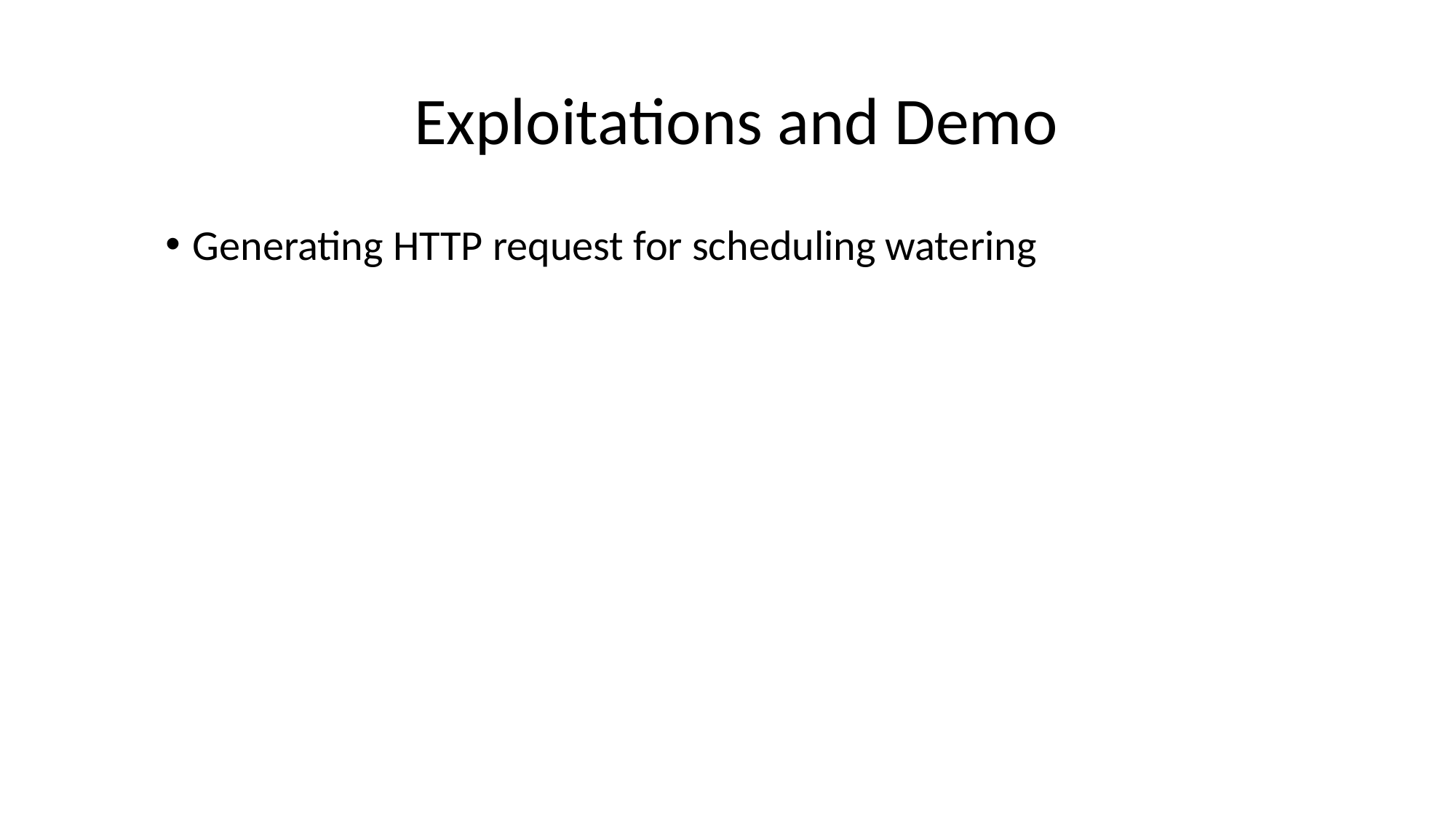

# Exploitations and Demo
Generating HTTP request for scheduling watering